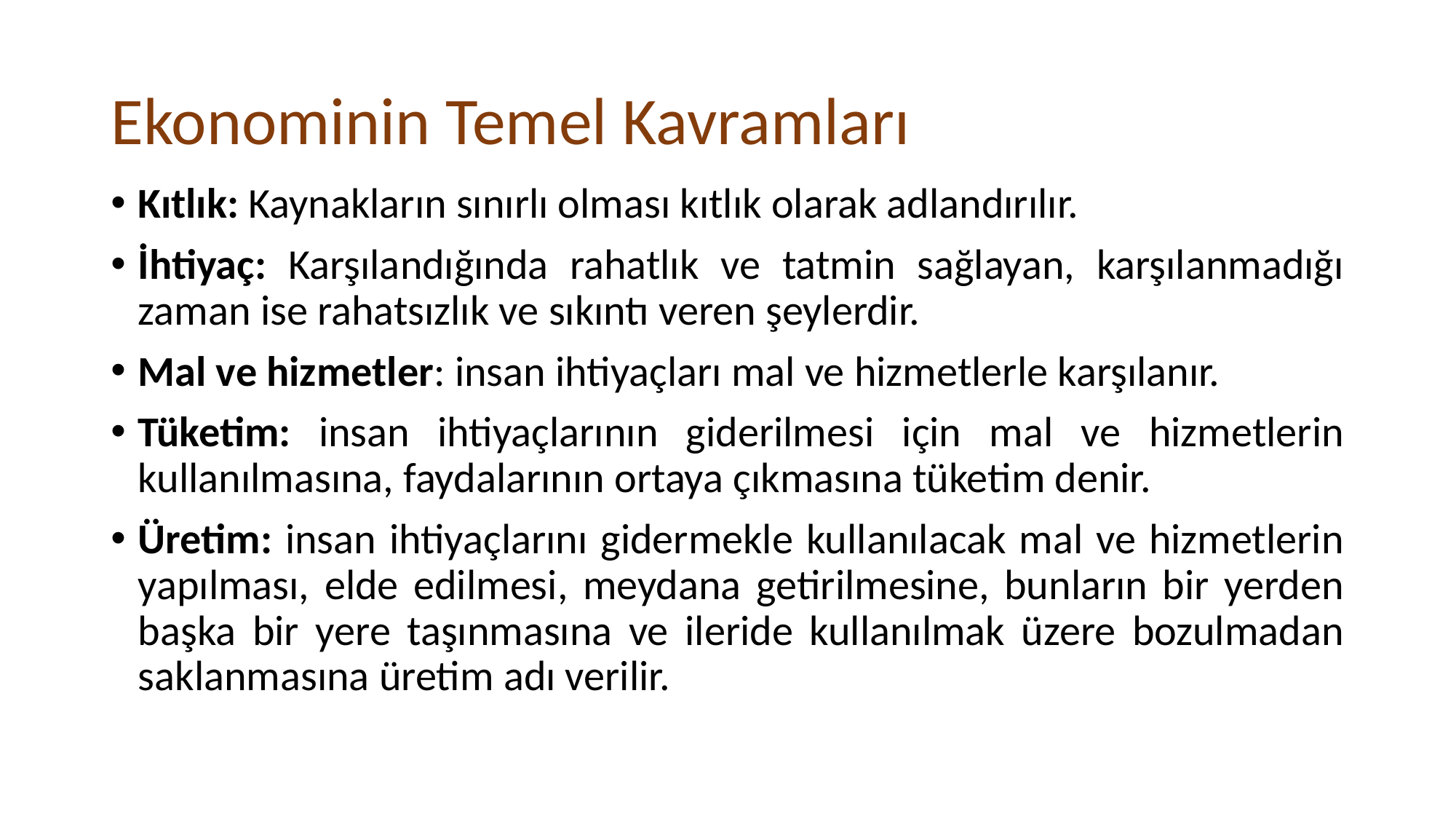

# Ekonominin Temel Kavramları
Kıtlık: Kaynakların sınırlı olması kıtlık olarak adlandırılır.
İhtiyaç: Karşılandığında rahatlık ve tatmin sağlayan, karşılanmadığı zaman ise rahatsızlık ve sıkıntı veren şeylerdir.
Mal ve hizmetler: insan ihtiyaçları mal ve hizmetlerle karşılanır.
Tüketim: insan ihtiyaçlarının giderilmesi için mal ve hizmetlerin kullanılmasına, faydalarının ortaya çıkmasına tüketim denir.
Üretim: insan ihtiyaçlarını gidermekle kullanılacak mal ve hizmetlerin yapılması, elde edilmesi, meydana getirilmesine, bunların bir yerden başka bir yere taşınmasına ve ileride kullanılmak üzere bozulmadan saklanmasına üretim adı verilir.